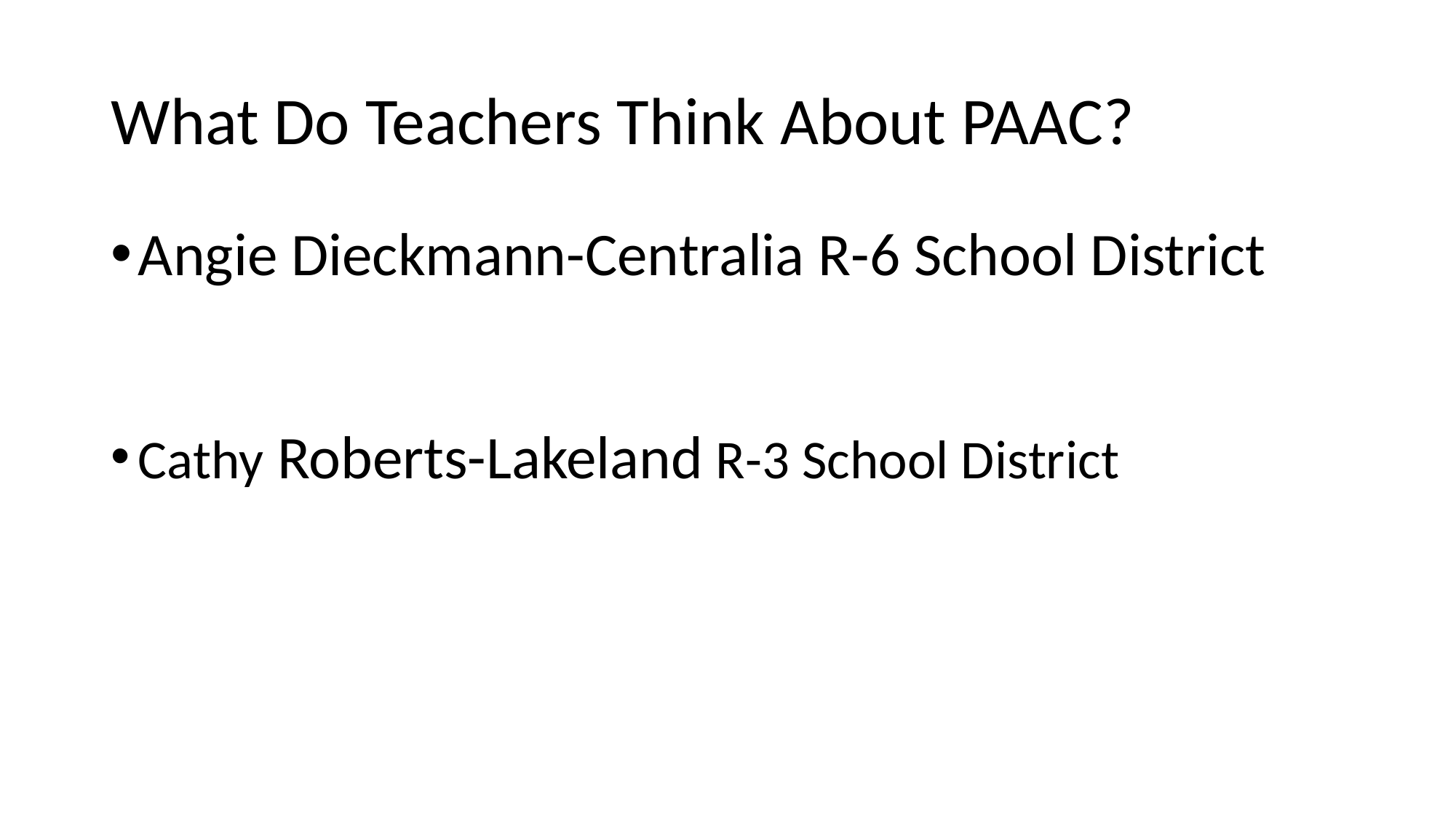

# What Do Teachers Think About PAAC?
Angie Dieckmann-Centralia R-6 School District

Cathy Roberts-Lakeland R-3 School District